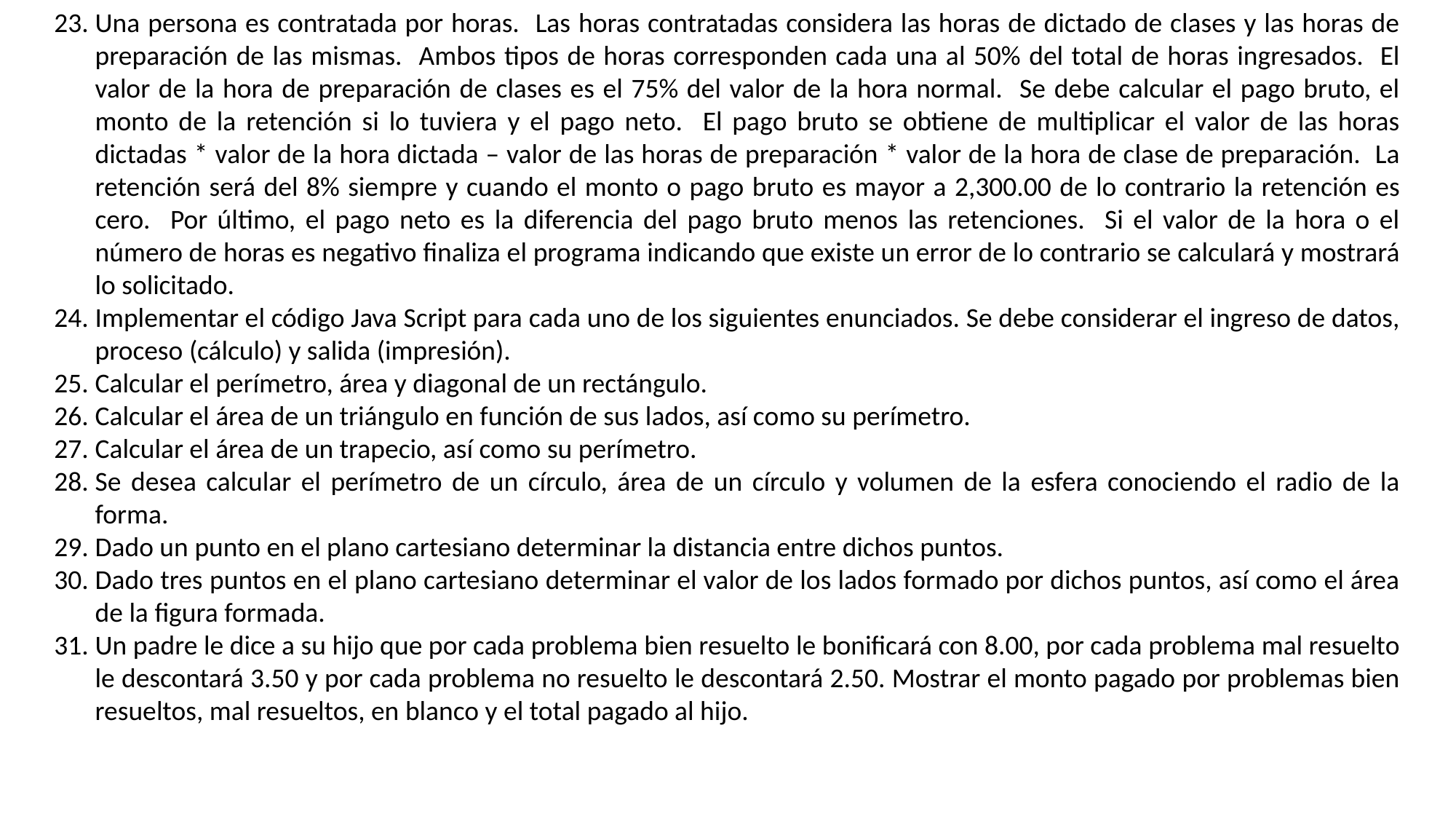

Una persona es contratada por horas.  Las horas contratadas considera las horas de dictado de clases y las horas de preparación de las mismas.  Ambos tipos de horas corresponden cada una al 50% del total de horas ingresados.  El valor de la hora de preparación de clases es el 75% del valor de la hora normal.  Se debe calcular el pago bruto, el monto de la retención si lo tuviera y el pago neto.  El pago bruto se obtiene de multiplicar el valor de las horas dictadas * valor de la hora dictada – valor de las horas de preparación * valor de la hora de clase de preparación.  La retención será del 8% siempre y cuando el monto o pago bruto es mayor a 2,300.00 de lo contrario la retención es cero.  Por último, el pago neto es la diferencia del pago bruto menos las retenciones.  Si el valor de la hora o el número de horas es negativo finaliza el programa indicando que existe un error de lo contrario se calculará y mostrará lo solicitado.
Implementar el código Java Script para cada uno de los siguientes enunciados. Se debe considerar el ingreso de datos, proceso (cálculo) y salida (impresión).
Calcular el perímetro, área y diagonal de un rectángulo.
Calcular el área de un triángulo en función de sus lados, así como su perímetro.
Calcular el área de un trapecio, así como su perímetro.
Se desea calcular el perímetro de un círculo, área de un círculo y volumen de la esfera conociendo el radio de la forma.
Dado un punto en el plano cartesiano determinar la distancia entre dichos puntos.
Dado tres puntos en el plano cartesiano determinar el valor de los lados formado por dichos puntos, así como el área de la figura formada.
Un padre le dice a su hijo que por cada problema bien resuelto le bonificará con 8.00, por cada problema mal resuelto le descontará 3.50 y por cada problema no resuelto le descontará 2.50. Mostrar el monto pagado por problemas bien resueltos, mal resueltos, en blanco y el total pagado al hijo.